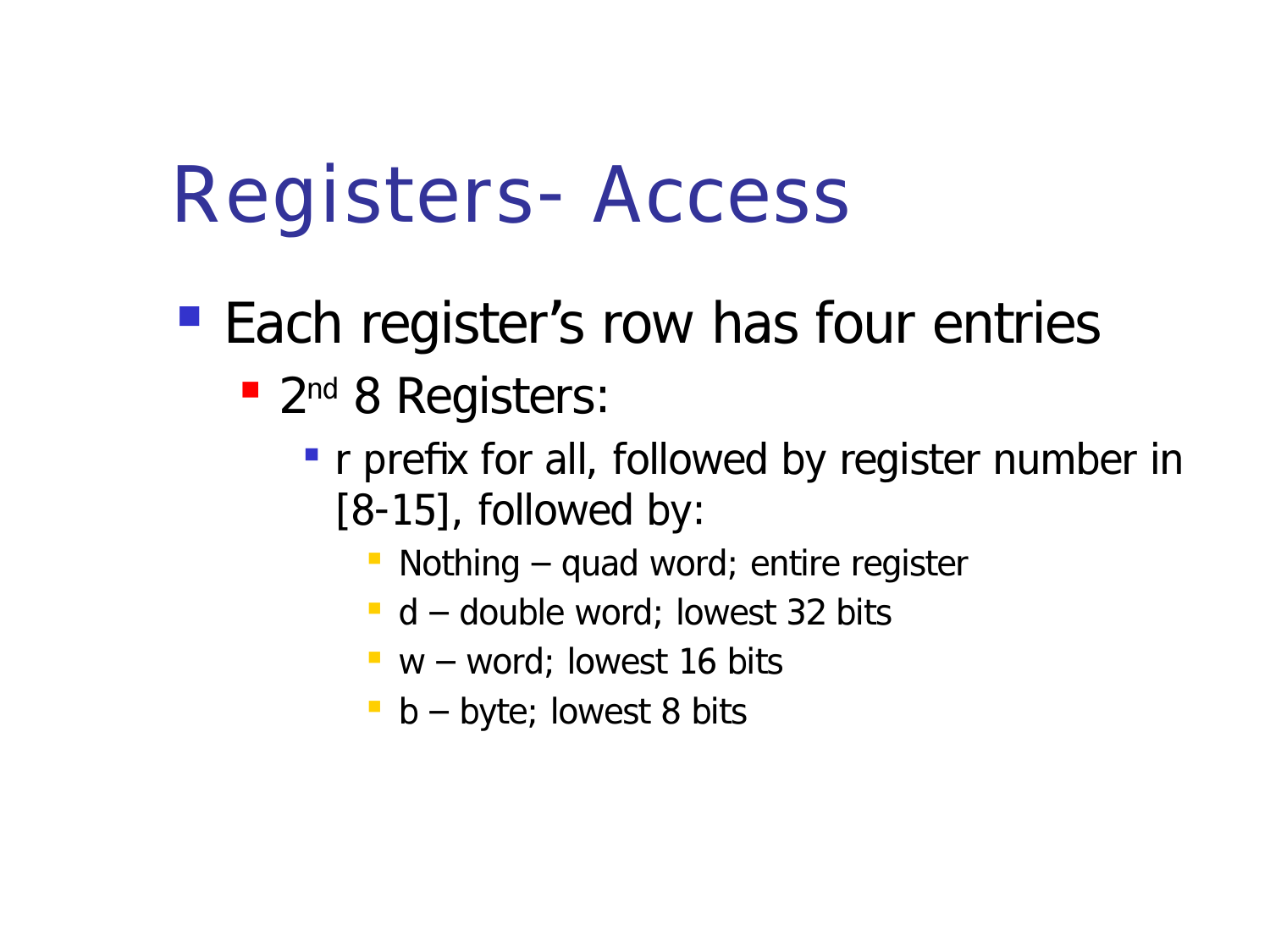

# Registers- Access
Each register’s row has four entries
2nd 8 Registers:
r prefix for all, followed by register number in [8-15], followed by:
Nothing – quad word; entire register
d – double word; lowest 32 bits
w – word; lowest 16 bits
b – byte; lowest 8 bits